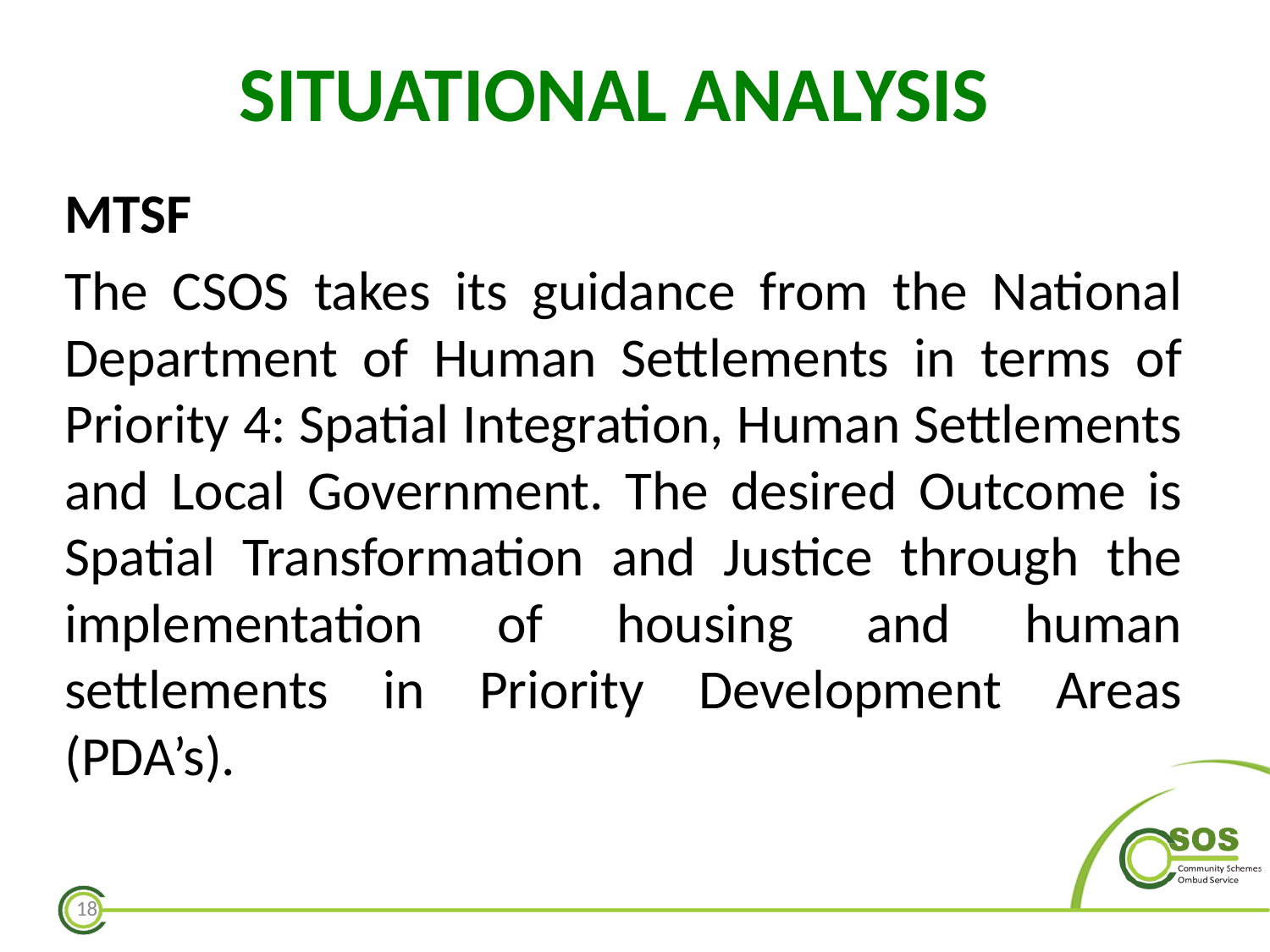

# SITUATIONAL ANALYSIS
MTSF
The CSOS takes its guidance from the National Department of Human Settlements in terms of Priority 4: Spatial Integration, Human Settlements and Local Government. The desired Outcome is Spatial Transformation and Justice through the implementation of housing and human settlements in Priority Development Areas (PDA’s).

18